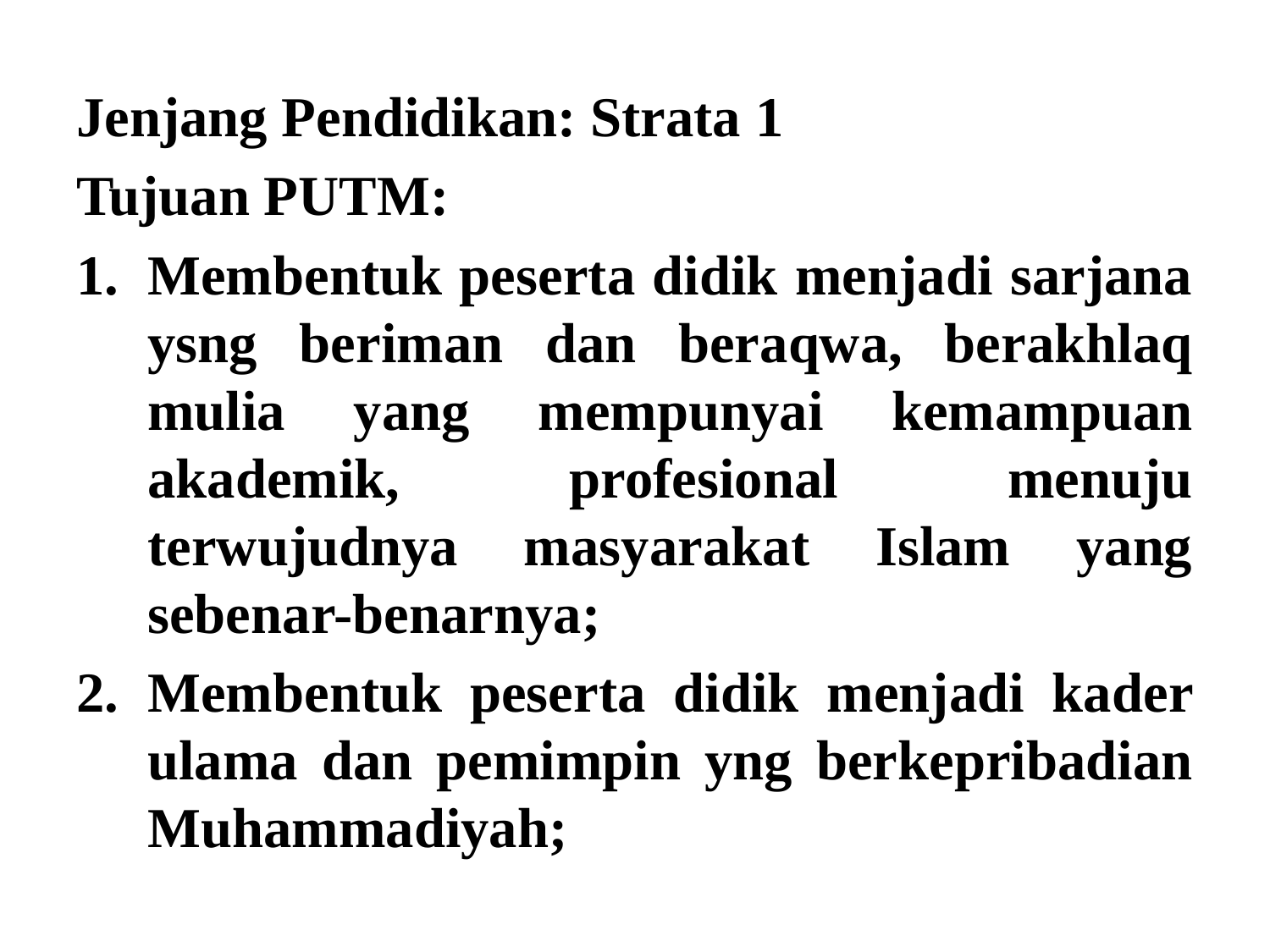

Jenjang Pendidikan: Strata 1
Tujuan PUTM:
Membentuk peserta didik menjadi sarjana ysng beriman dan beraqwa, berakhlaq mulia yang mempunyai kemampuan akademik, profesional menuju terwujudnya masyarakat Islam yang sebenar-benarnya;
Membentuk peserta didik menjadi kader ulama dan pemimpin yng berkepribadian Muhammadiyah;